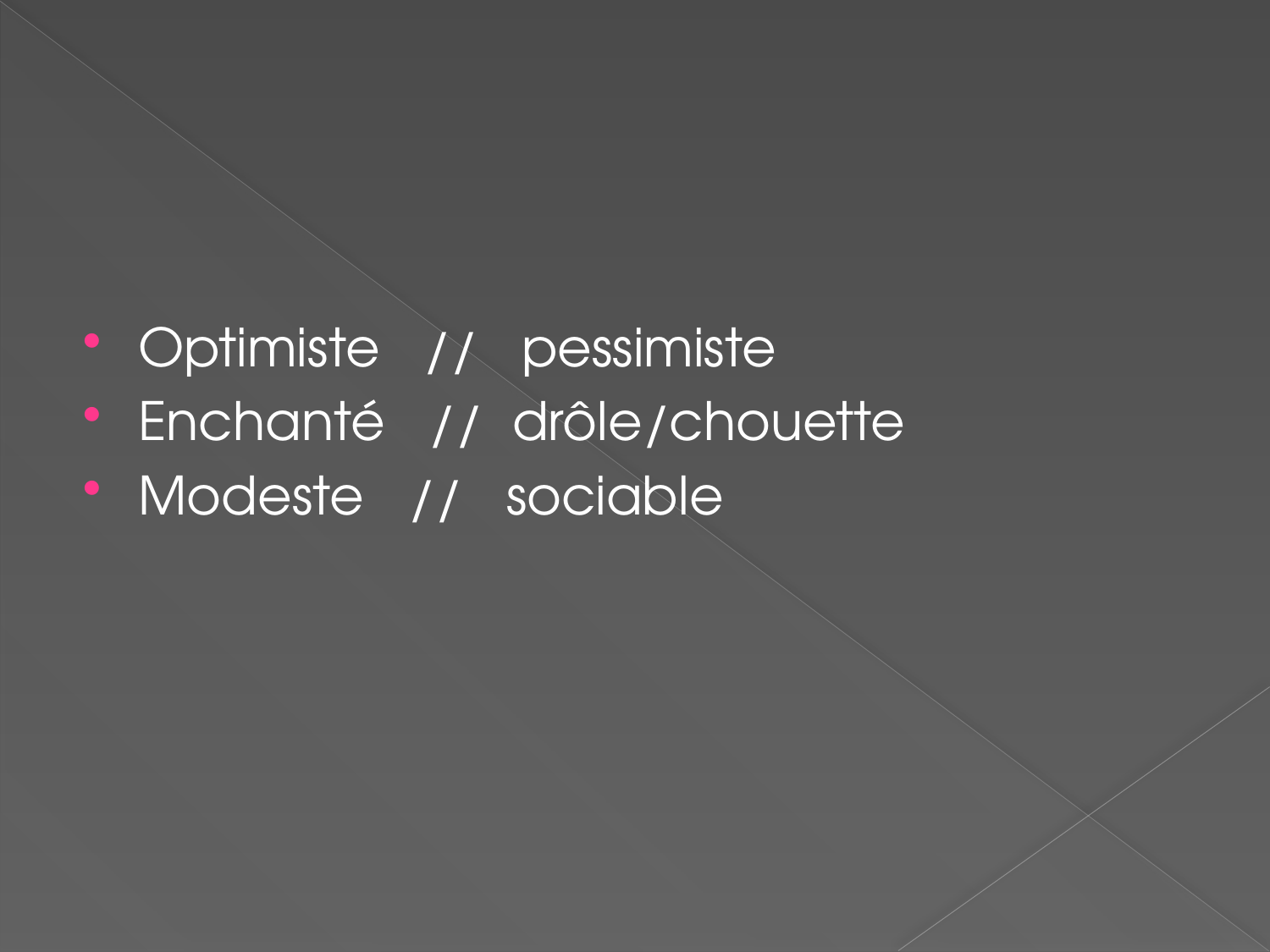

#
Optimiste   //   pessimiste
Enchanté   //  drôle/chouette
Modeste   //   sociable